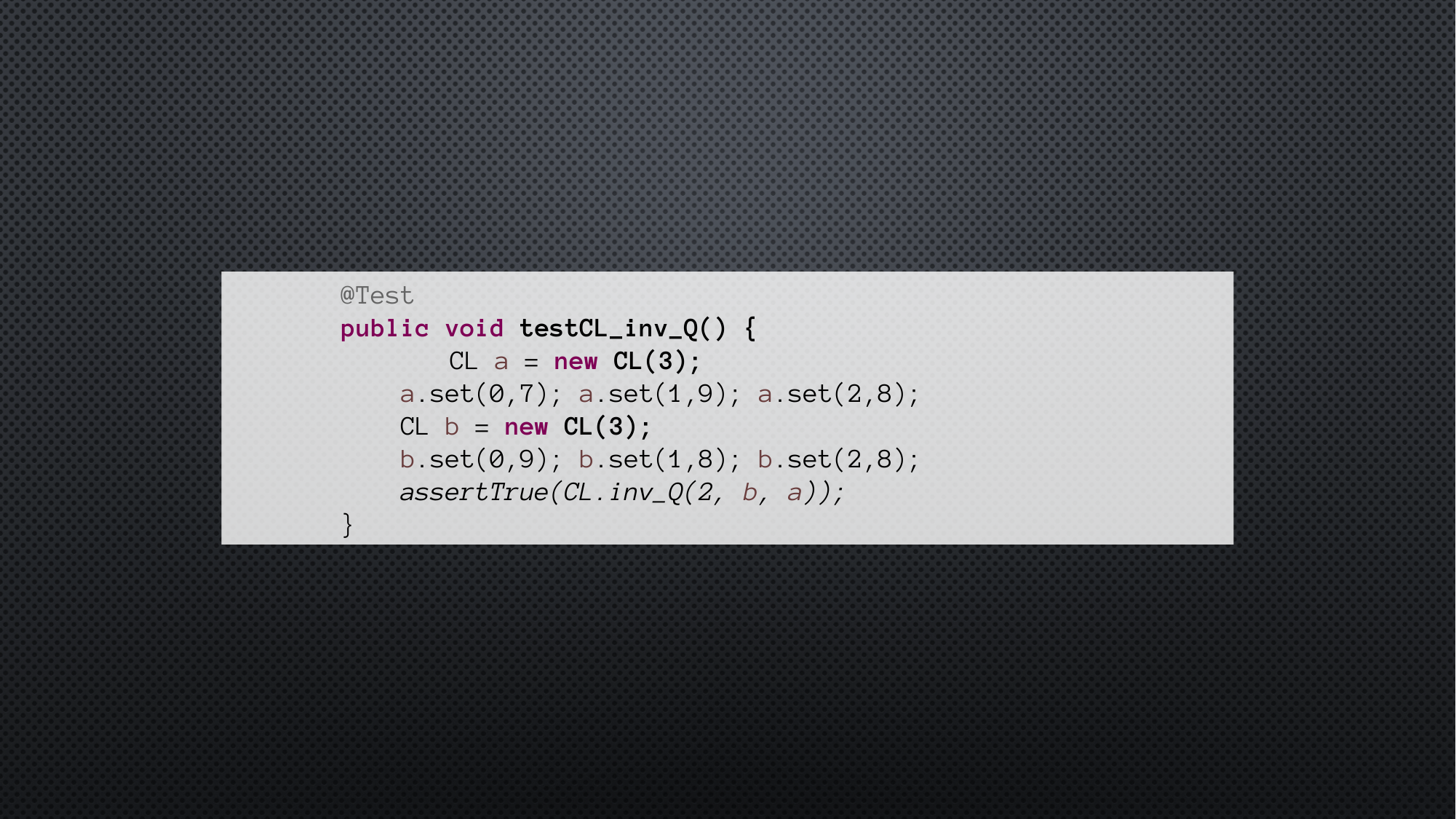

@Test
	public void testCL_inv_Q() {
		CL a = new CL(3);
	    a.set(0,7); a.set(1,9); a.set(2,8);
	    CL b = new CL(3);
	    b.set(0,9); b.set(1,8); b.set(2,8);
	    assertTrue(CL.inv_Q(2, b, a));
	}